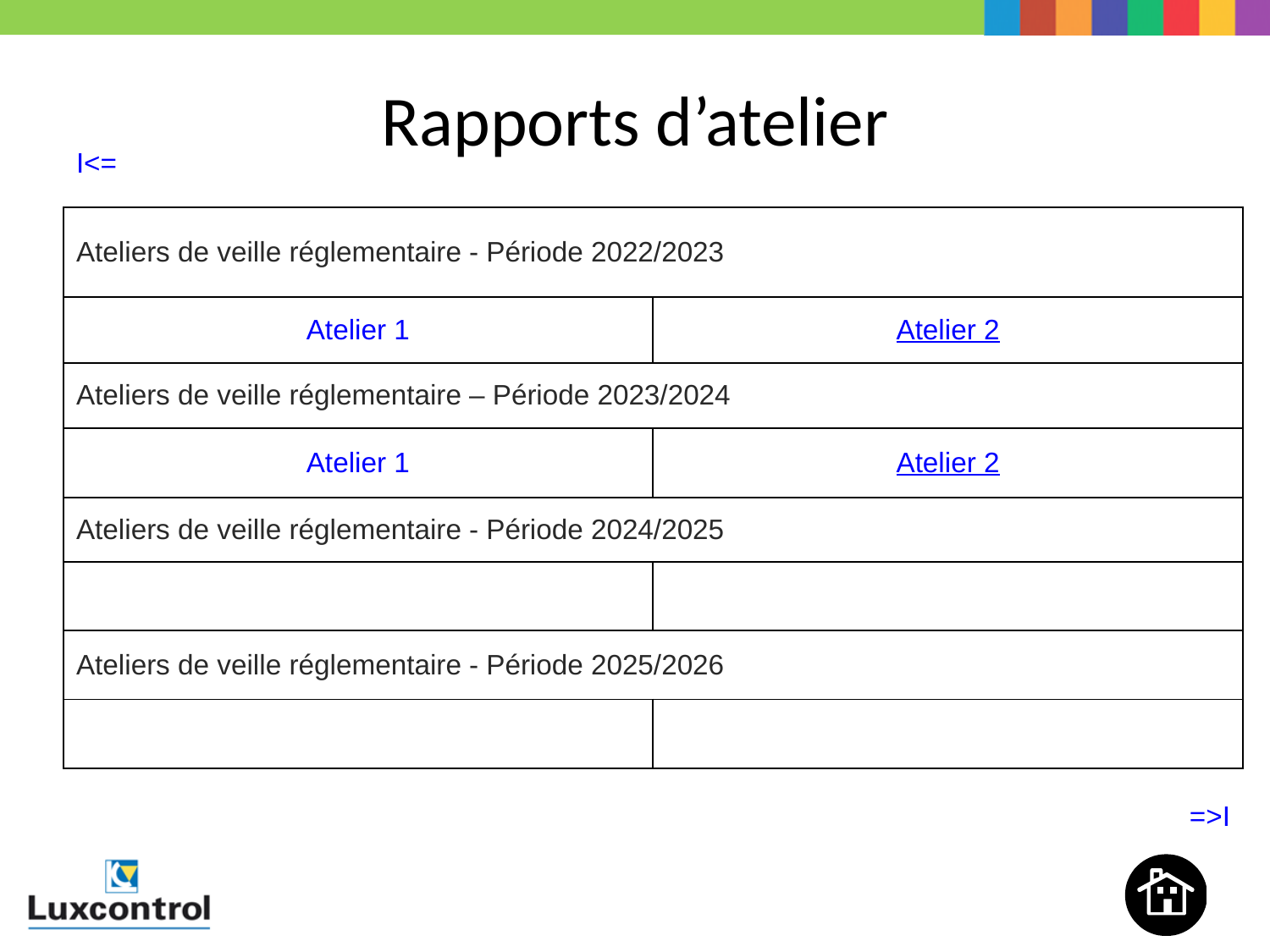

# Rapports d’atelier
| I<= |  |  |  |  |  |  |  |  |  |
| --- | --- | --- | --- | --- | --- | --- | --- | --- | --- |
| Ateliers de veille réglementaire - Période 2022/2023 |  |  |  |  |  |  |  |  |  |
| Atelier 1 |  |  |  |  |  | Atelier 2 |  |  |  |
| Ateliers de veille réglementaire – Période 2023/2024 |  |  |  |  |  |  |  |  |  |
| Atelier 1 |  |  |  |  |  | Atelier 2 |  |  |  |
| Ateliers de veille réglementaire - Période 2024/2025 |  |  |  |  |  |  |  |  |  |
|  |  |  |  |  |  |  |  |  |  |
| Ateliers de veille réglementaire - Période 2025/2026 |  |  |  |  |  |  |  |  |  |
|  |  |  |  |  |  |  |  |  |  |
|  |  |  |  |  |  |  |  |  | =>I |